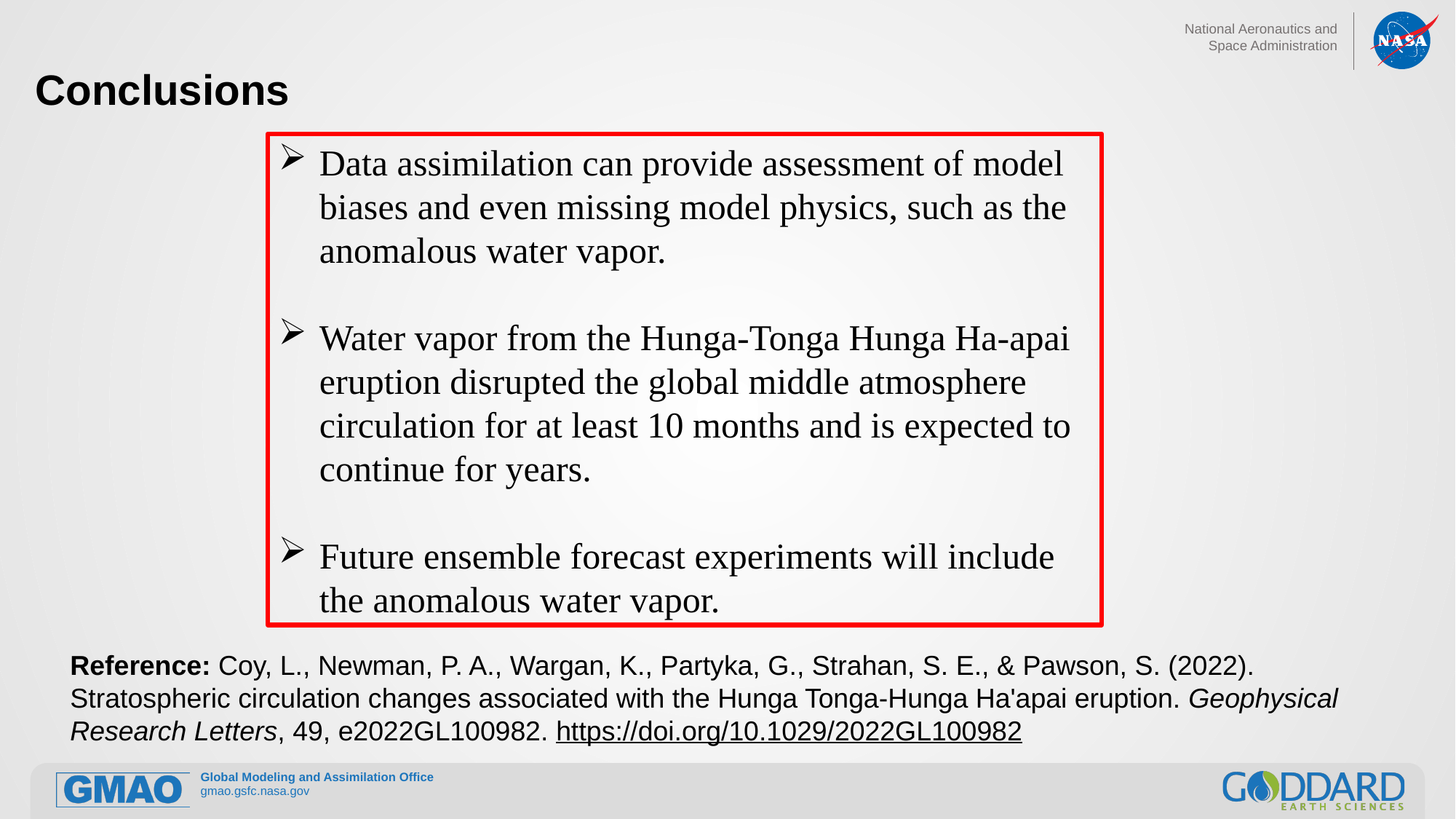

# Conclusions
Data assimilation can provide assessment of model biases and even missing model physics, such as the anomalous water vapor.

Water vapor from the Hunga-Tonga Hunga Ha-apai eruption disrupted the global middle atmosphere circulation for at least 10 months and is expected to continue for years.

Future ensemble forecast experiments will include the anomalous water vapor.
Reference: Coy, L., Newman, P. A., Wargan, K., Partyka, G., Strahan, S. E., & Pawson, S. (2022). Stratospheric circulation changes associated with the Hunga Tonga-Hunga Ha'apai eruption. Geophysical Research Letters, 49, e2022GL100982. https://doi.org/10.1029/2022GL100982